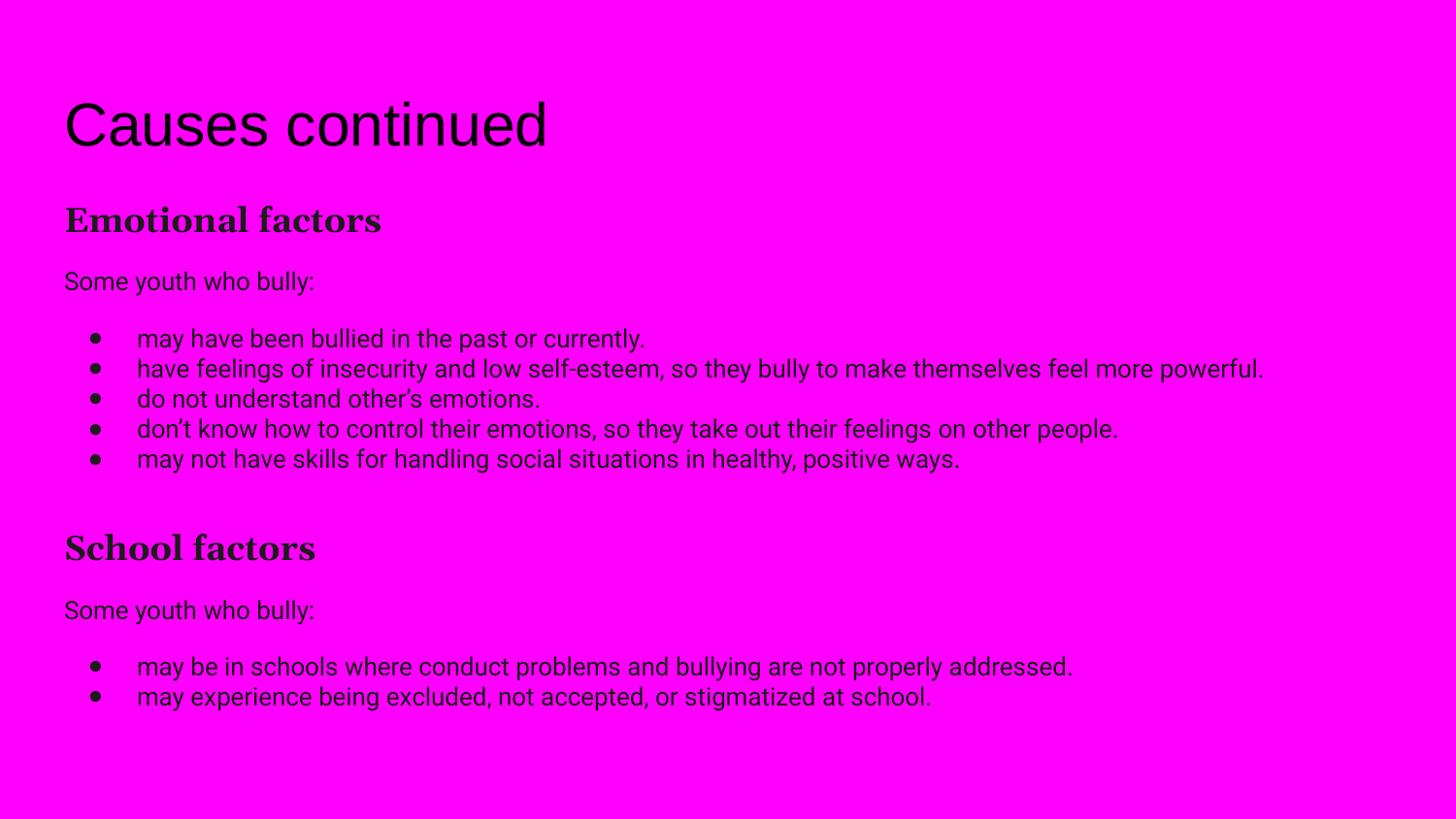

# Causes continued
Emotional factors
Some youth who bully:
may have been bullied in the past or currently.
have feelings of insecurity and low self-esteem, so they bully to make themselves feel more powerful.
do not understand other’s emotions.
don’t know how to control their emotions, so they take out their feelings on other people.
may not have skills for handling social situations in healthy, positive ways.
School factors
Some youth who bully:
may be in schools where conduct problems and bullying are not properly addressed.
may experience being excluded, not accepted, or stigmatized at school.